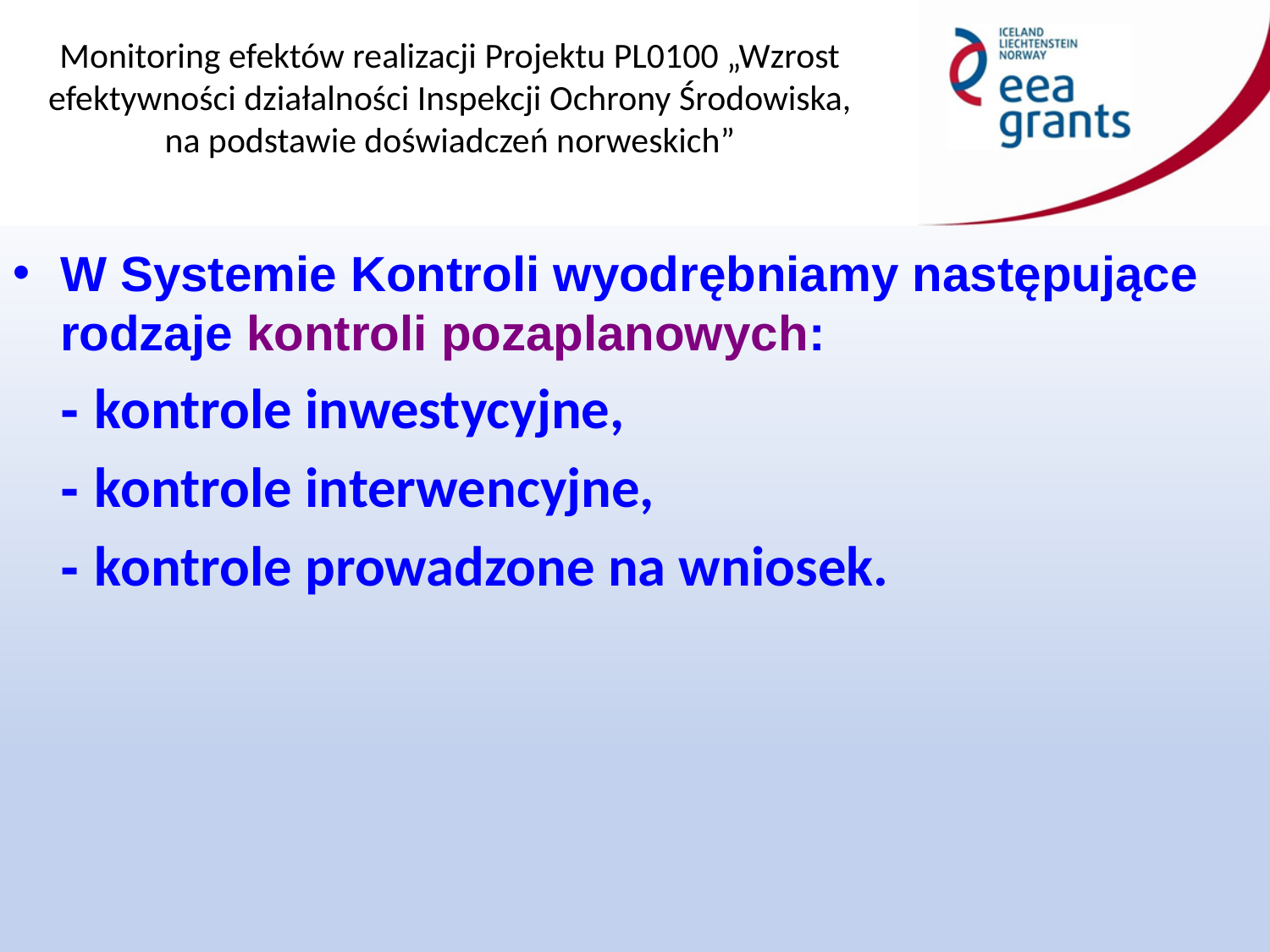

W Systemie Kontroli wyodrębniamy następujące rodzaje kontroli pozaplanowych:
	- kontrole inwestycyjne,
	- kontrole interwencyjne,
	- kontrole prowadzone na wniosek.